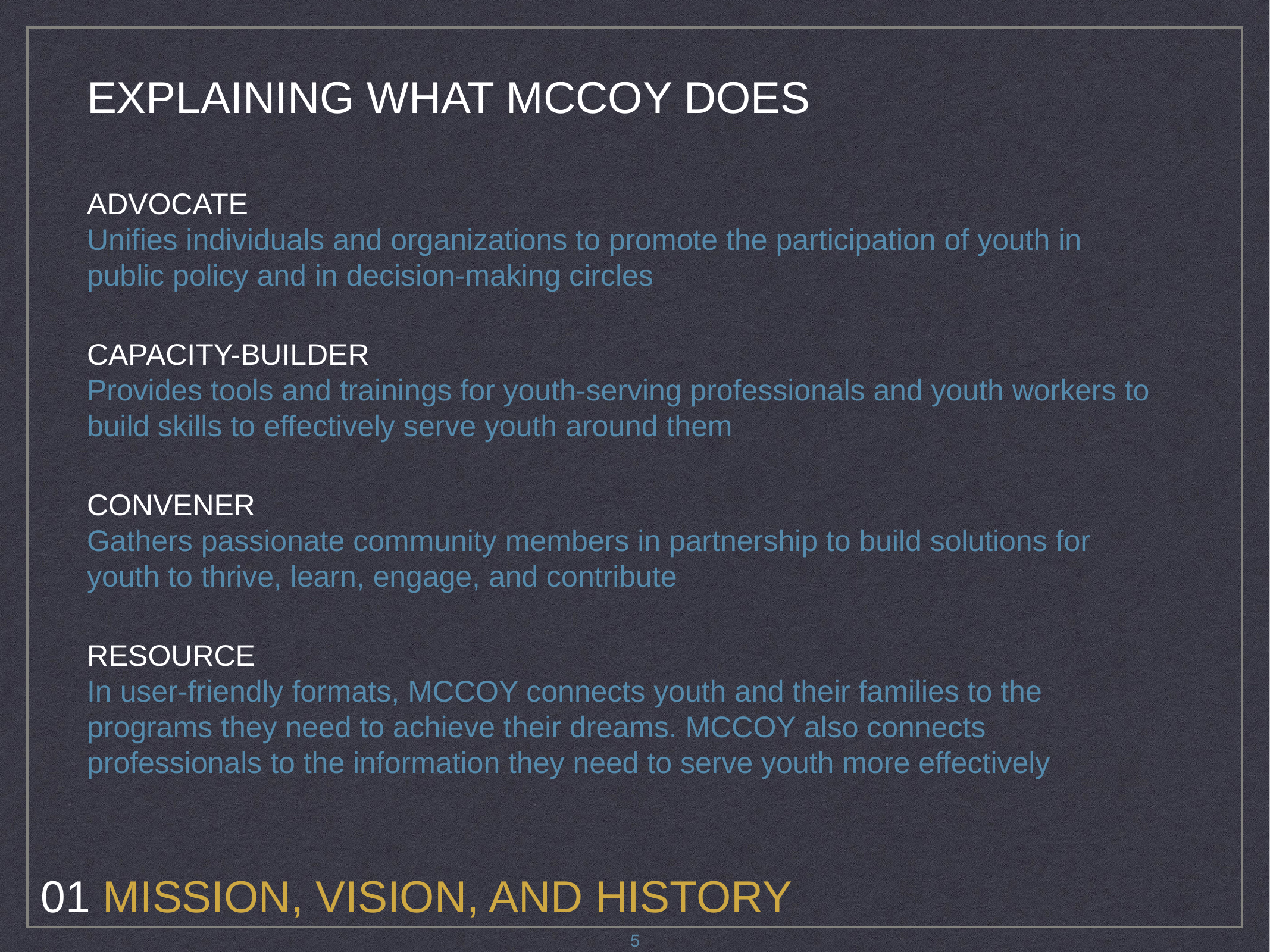

EXPLAINING WHAT MCCOY DOES
ADVOCATE
Unifies individuals and organizations to promote the participation of youth in public policy and in decision-making circles
CAPACITY-BUILDER
Provides tools and trainings for youth-serving professionals and youth workers to build skills to effectively serve youth around them
CONVENER
Gathers passionate community members in partnership to build solutions for youth to thrive, learn, engage, and contribute
RESOURCE
In user-friendly formats, MCCOY connects youth and their families to the programs they need to achieve their dreams. MCCOY also connects professionals to the information they need to serve youth more effectively
01 Mission, Vision, and History
5